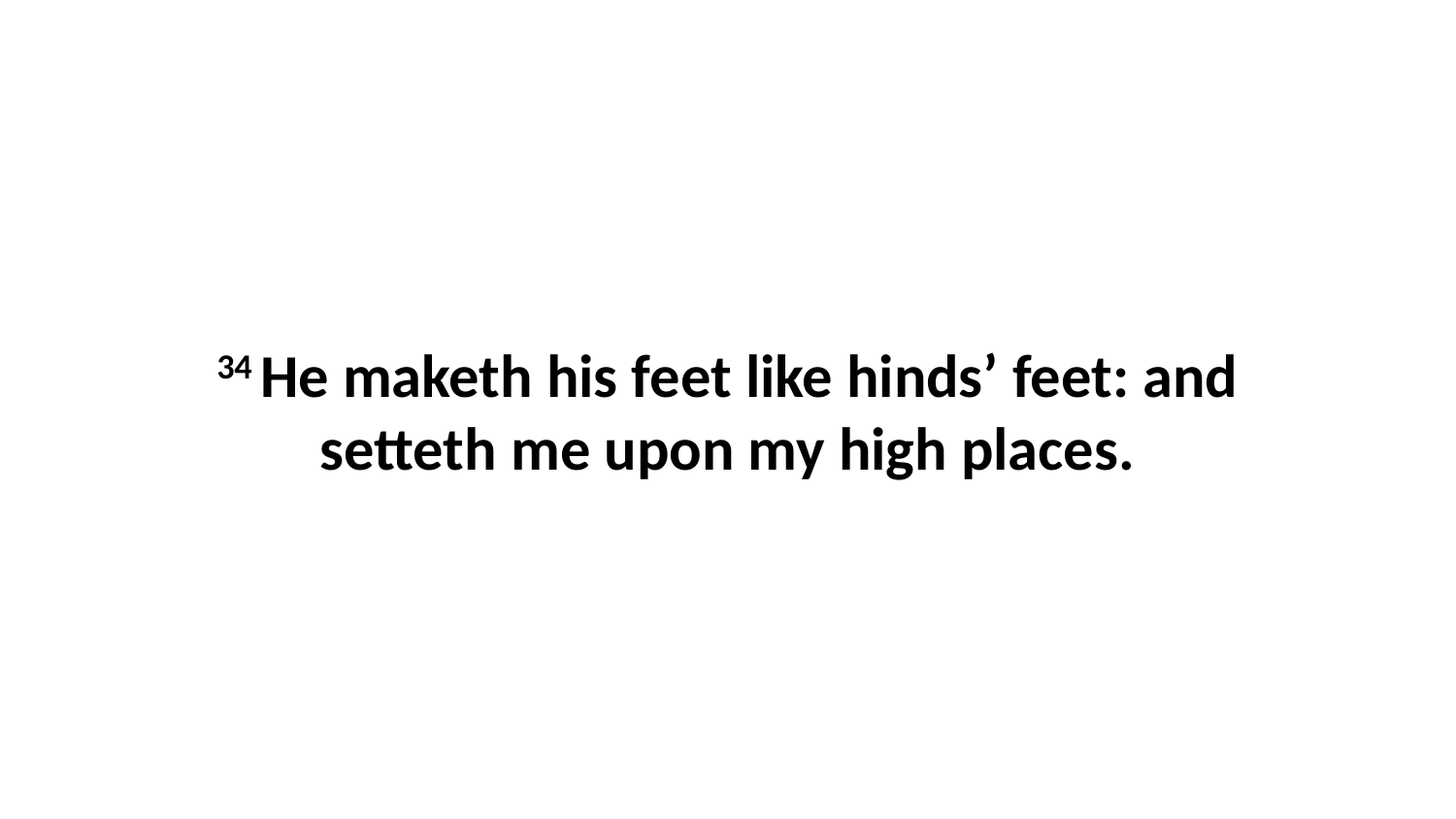

34 He maketh his feet like hinds’ feet: and setteth me upon my high places.